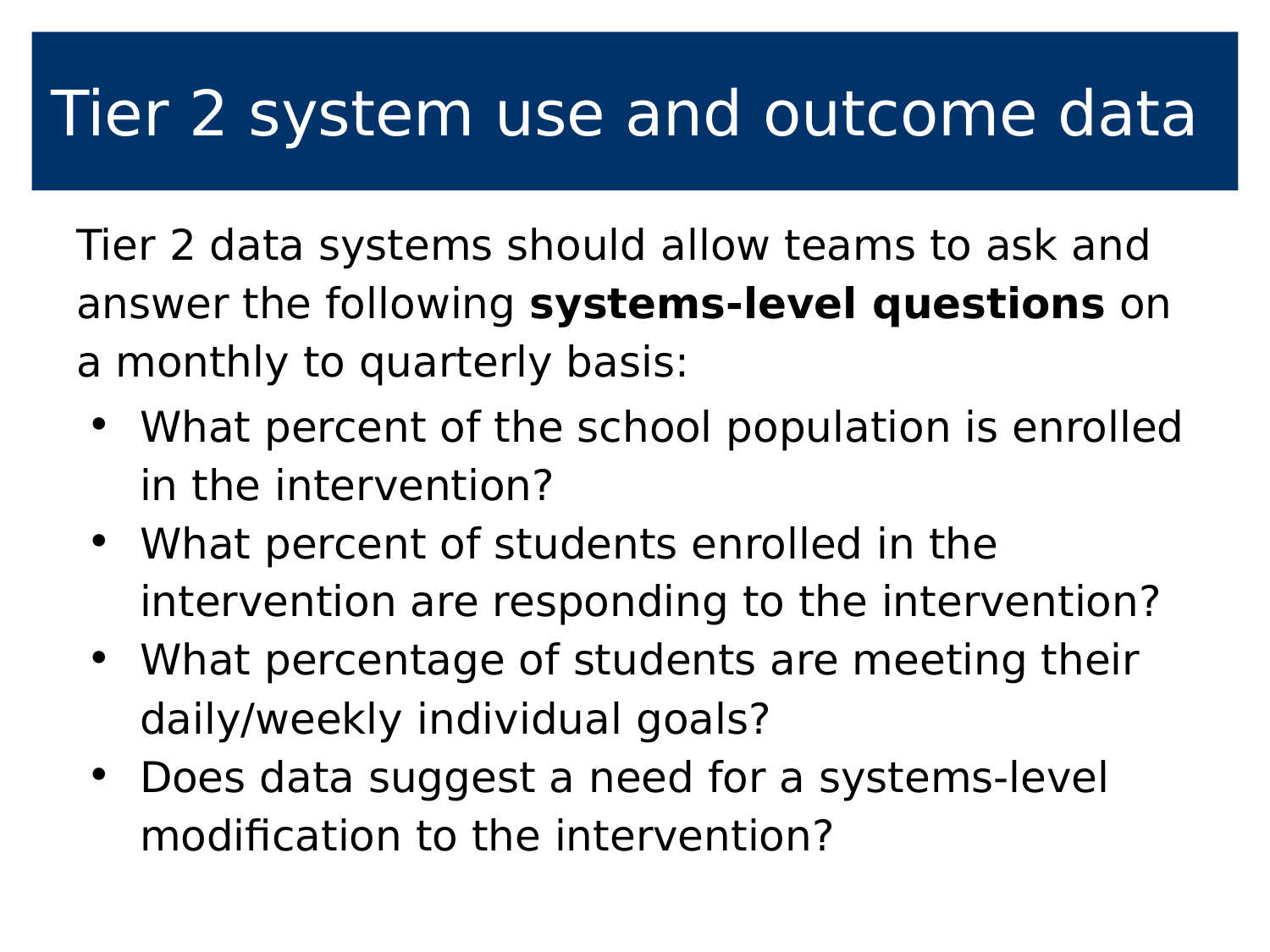

# Tier 2 system use and outcome data
Tier 2 data systems should allow teams to ask and answer the following systems-level questions on a monthly to quarterly basis:
What percent of the school population is enrolled in the intervention?
What percent of students enrolled in the intervention are responding to the intervention?
What percentage of students are meeting their daily/weekly individual goals?
Does data suggest a need for a systems-level modification to the intervention?